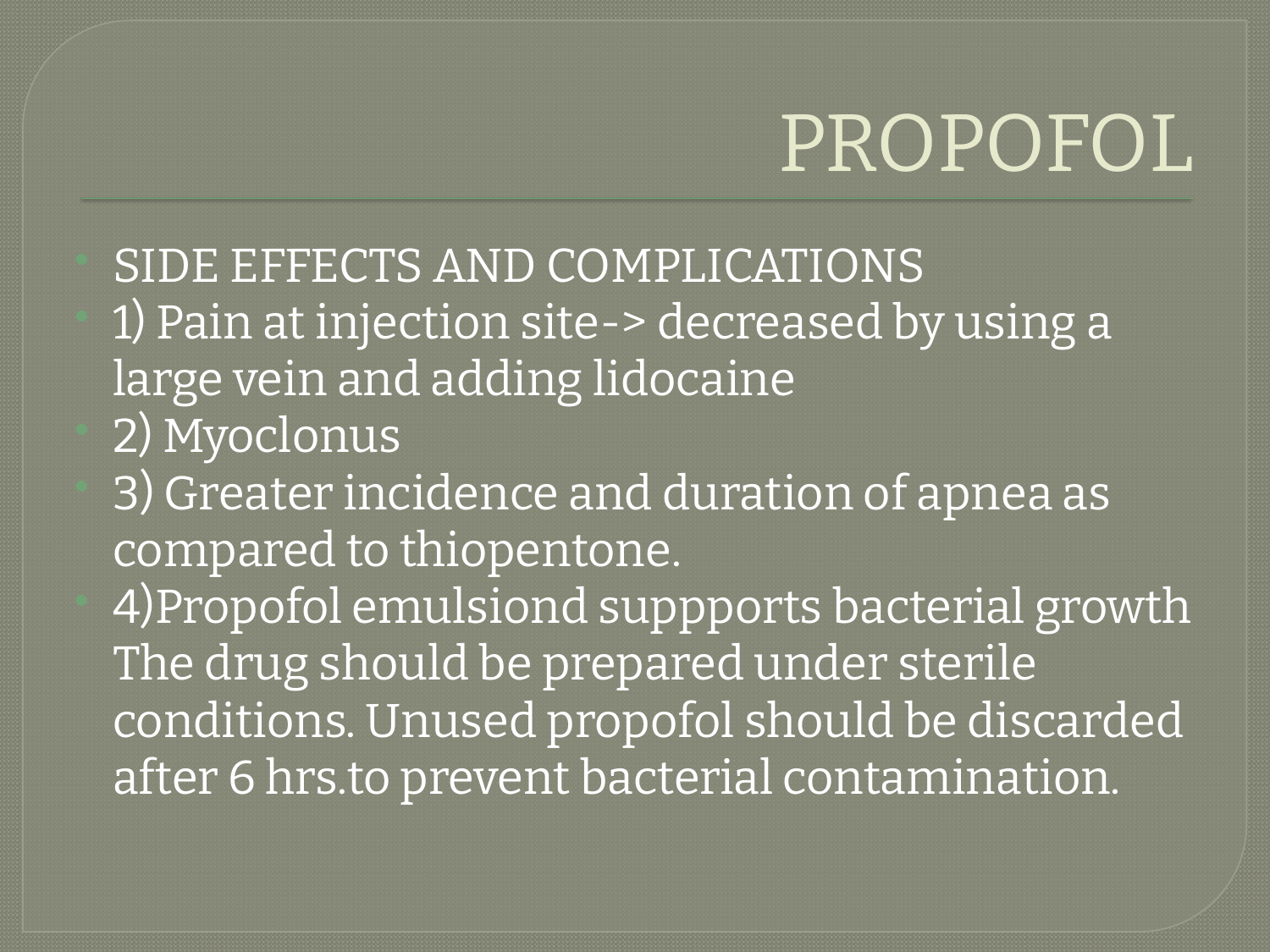

# PROPOFOL
SIDE EFFECTS AND COMPLICATIONS
1) Pain at injection site-> decreased by using a large vein and adding lidocaine
2) Myoclonus
3) Greater incidence and duration of apnea as compared to thiopentone.
4)Propofol emulsiond suppports bacterial growth The drug should be prepared under sterile conditions. Unused propofol should be discarded after 6 hrs.to prevent bacterial contamination.